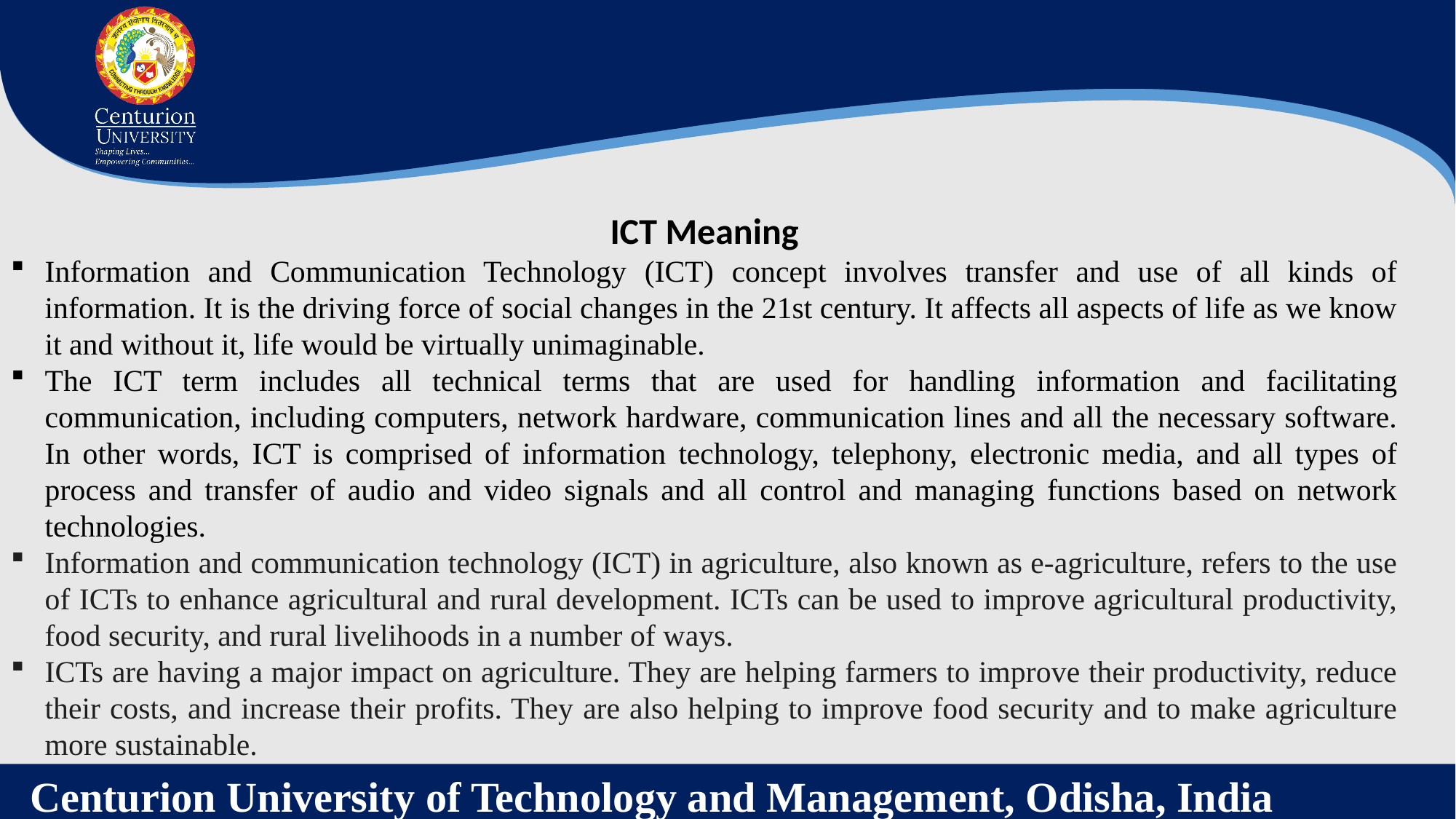

ICT Meaning
Information and Communication Technology (ICT) concept involves transfer and use of all kinds of information. It is the driving force of social changes in the 21st century. It affects all aspects of life as we know it and without it, life would be virtually unimaginable.
The ICT term includes all technical terms that are used for handling information and facilitating communication, including computers, network hardware, communication lines and all the necessary software. In other words, ICT is comprised of information technology, telephony, electronic media, and all types of process and transfer of audio and video signals and all control and managing functions based on network technologies.
Information and communication technology (ICT) in agriculture, also known as e-agriculture, refers to the use of ICTs to enhance agricultural and rural development. ICTs can be used to improve agricultural productivity, food security, and rural livelihoods in a number of ways.
ICTs are having a major impact on agriculture. They are helping farmers to improve their productivity, reduce their costs, and increase their profits. They are also helping to improve food security and to make agriculture more sustainable.